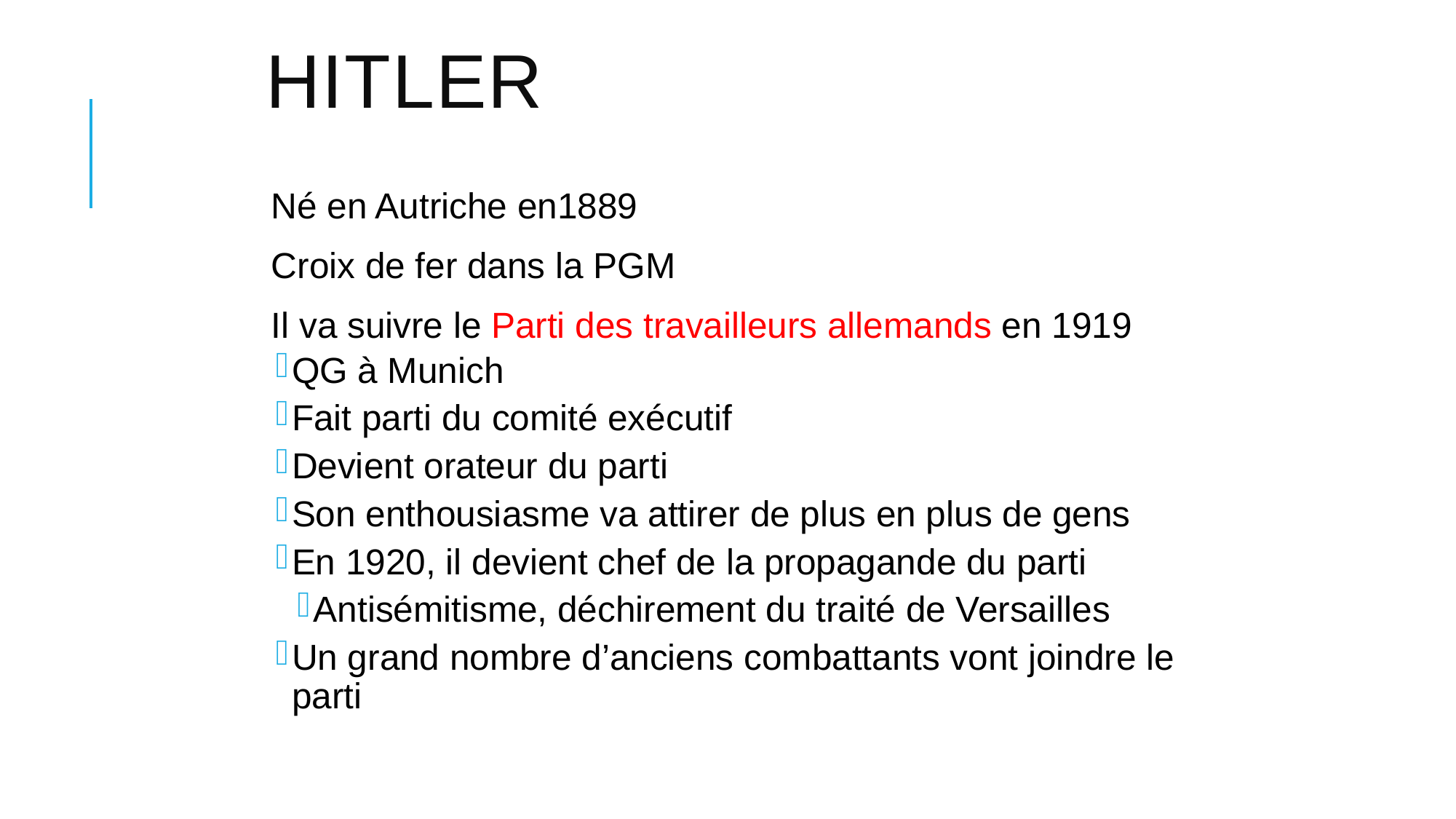

# Hitler
Né en Autriche en1889
Croix de fer dans la PGM
Il va suivre le Parti des travailleurs allemands en 1919
QG à Munich
Fait parti du comité exécutif
Devient orateur du parti
Son enthousiasme va attirer de plus en plus de gens
En 1920, il devient chef de la propagande du parti
Antisémitisme, déchirement du traité de Versailles
Un grand nombre d’anciens combattants vont joindre le parti